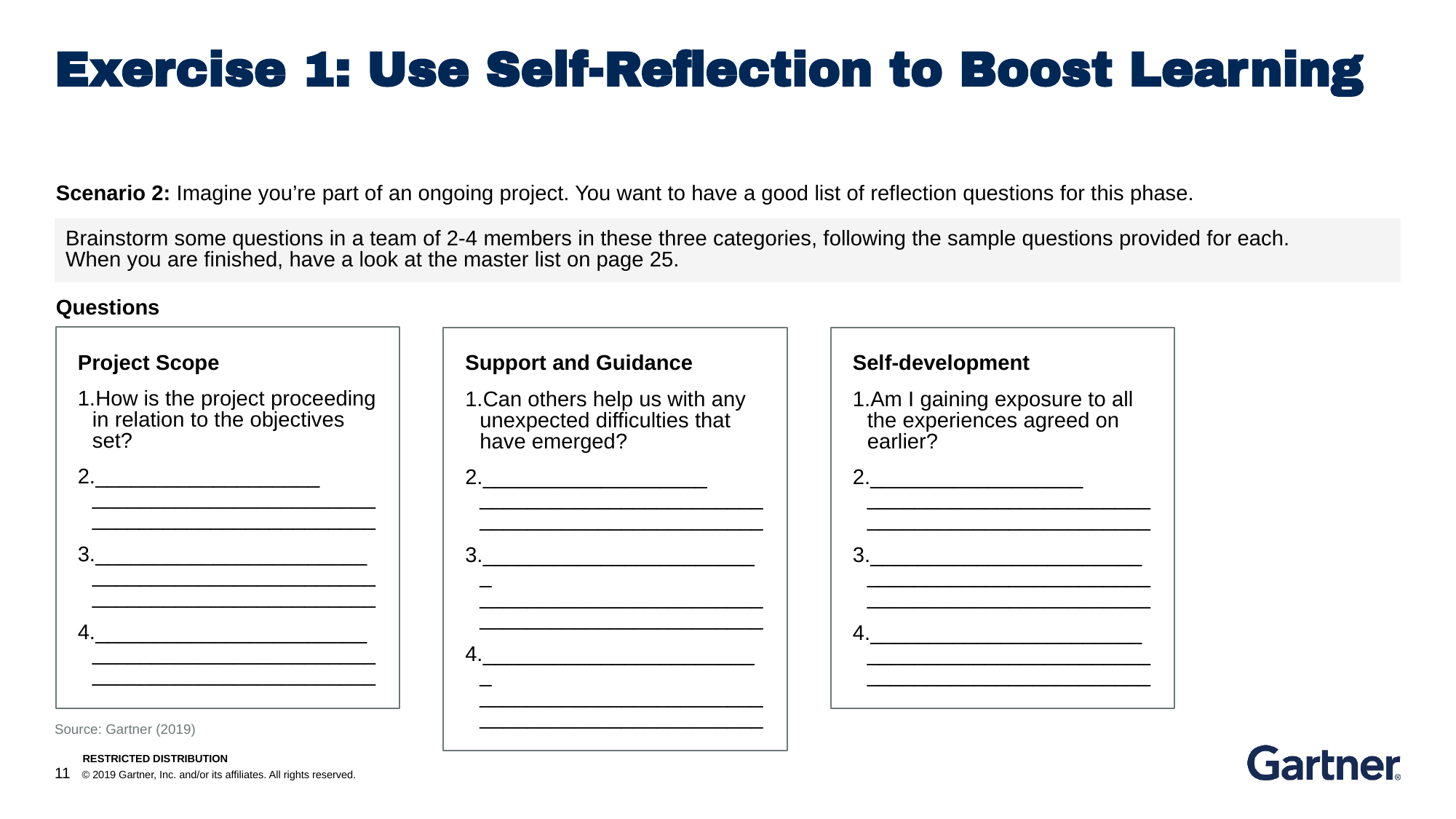

# Exercise 1: Use Self-Reflection to Boost Learning
Scenario 2: Imagine you’re part of an ongoing project. You want to have a good list of reflection questions for this phase.
Brainstorm some questions in a team of 2-4 members in these three categories, following the sample questions provided for each.
When you are finished, have a look at the master list on page 25.
Questions
Project Scope
How is the project proceeding in relation to the objectives set?
___________________
________________________
________________________
_______________________
________________________
________________________
_______________________
________________________
________________________
Support and Guidance
Can others help us with any unexpected difficulties that have emerged?
___________________
________________________
________________________
________________________
________________________
________________________
________________________
________________________
________________________
Self-development
Am I gaining exposure to all the experiences agreed on earlier?
__________________
________________________
________________________
_______________________
________________________
________________________
_______________________
________________________
________________________
Source: Gartner (2019)